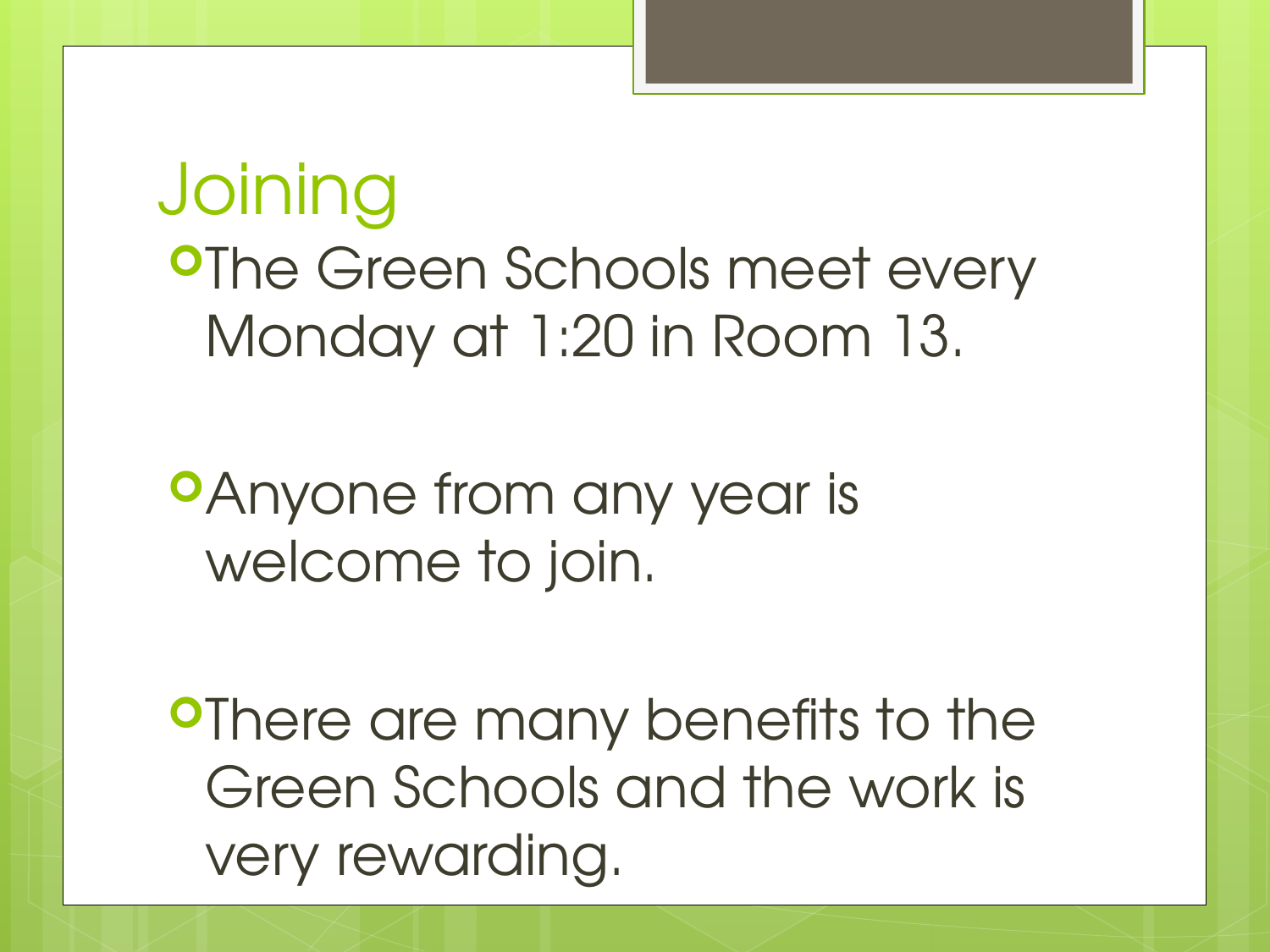

# Joining
The Green Schools meet every Monday at 1:20 in Room 13.

Anyone from any year is welcome to join.

There are many benefits to the Green Schools and the work is very rewarding.